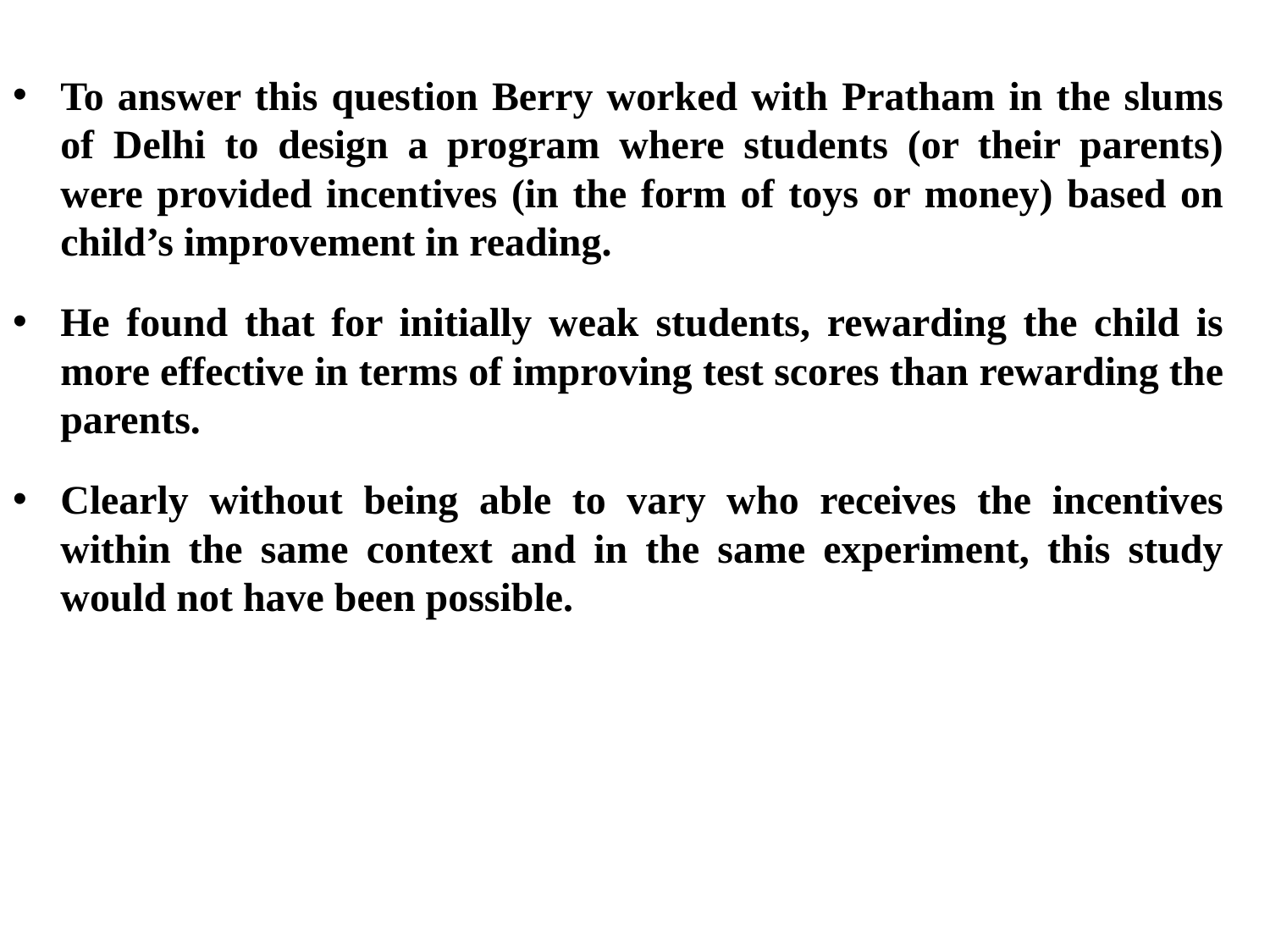

To answer this question Berry worked with Pratham in the slums of Delhi to design a program where students (or their parents) were provided incentives (in the form of toys or money) based on child’s improvement in reading.
He found that for initially weak students, rewarding the child is more effective in terms of improving test scores than rewarding the parents.
Clearly without being able to vary who receives the incentives within the same context and in the same experiment, this study would not have been possible.